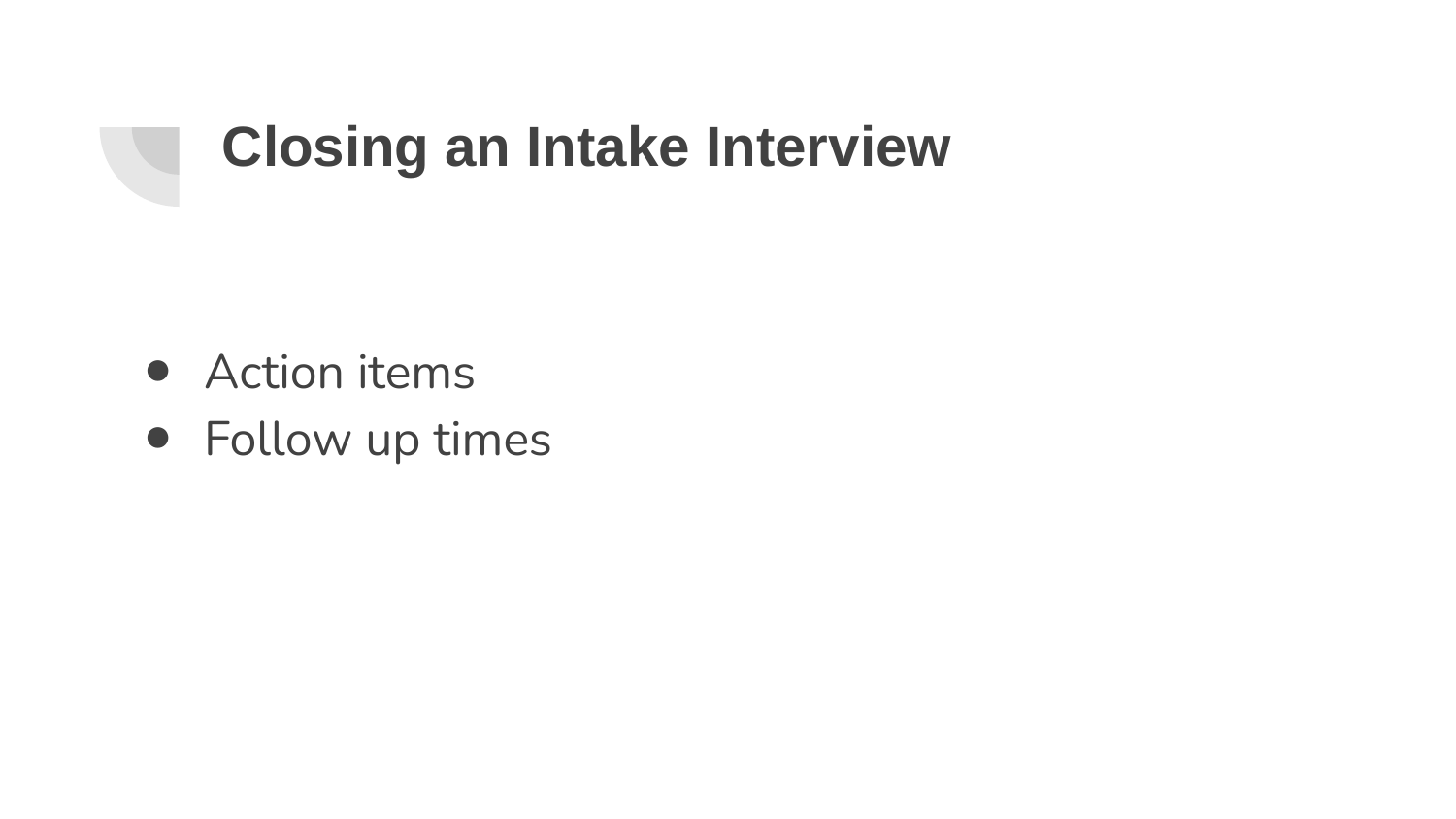

# Closing an Intake Interview
Action items
Follow up times